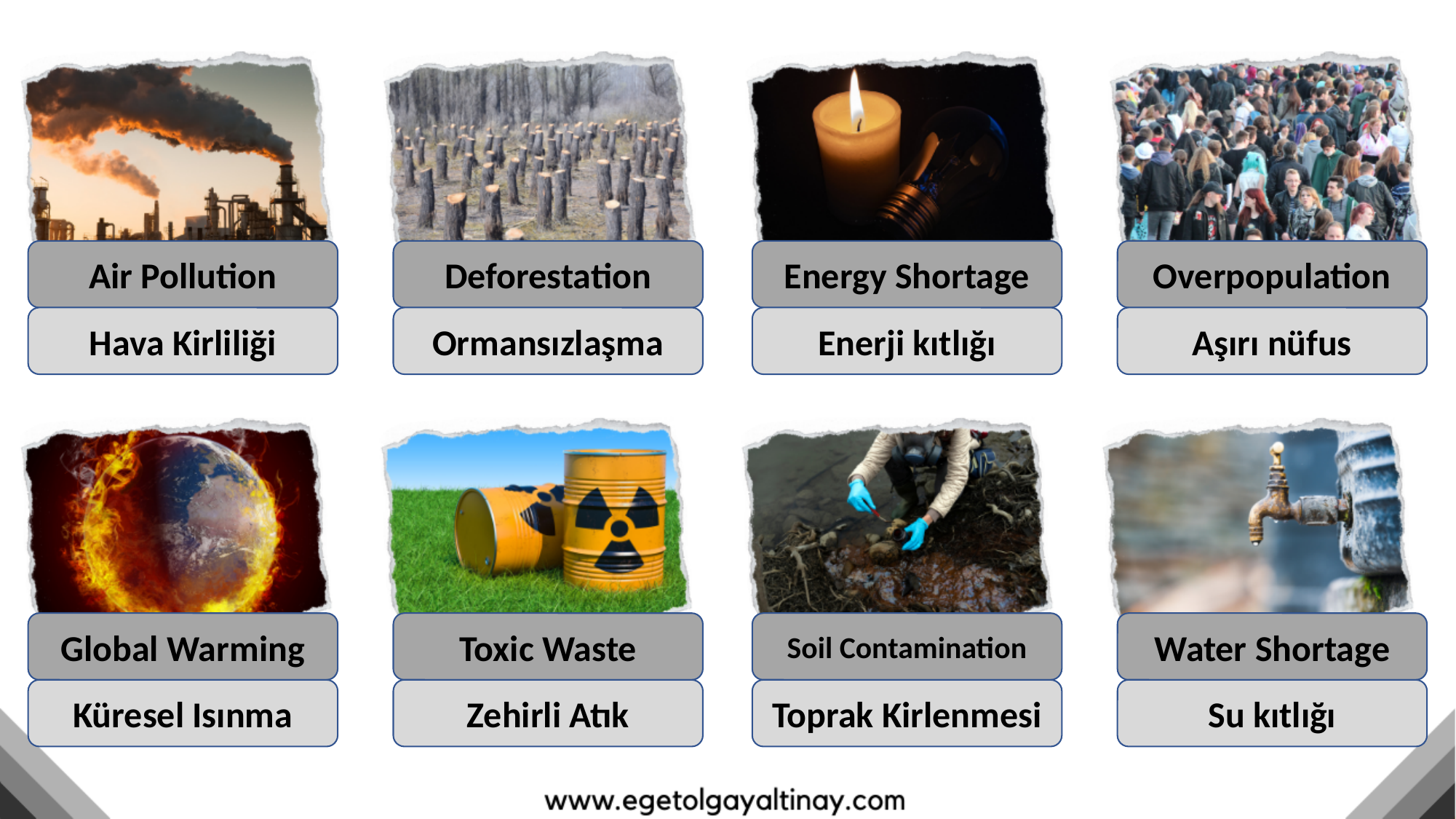

Air Pollution
Deforestation
Energy Shortage
Overpopulation
Hava Kirliliği
Ormansızlaşma
Enerji kıtlığı
Aşırı nüfus
Global Warming
Toxic Waste
Soil Contamination
Water Shortage
Küresel Isınma
Zehirli Atık
Toprak Kirlenmesi
Su kıtlığı